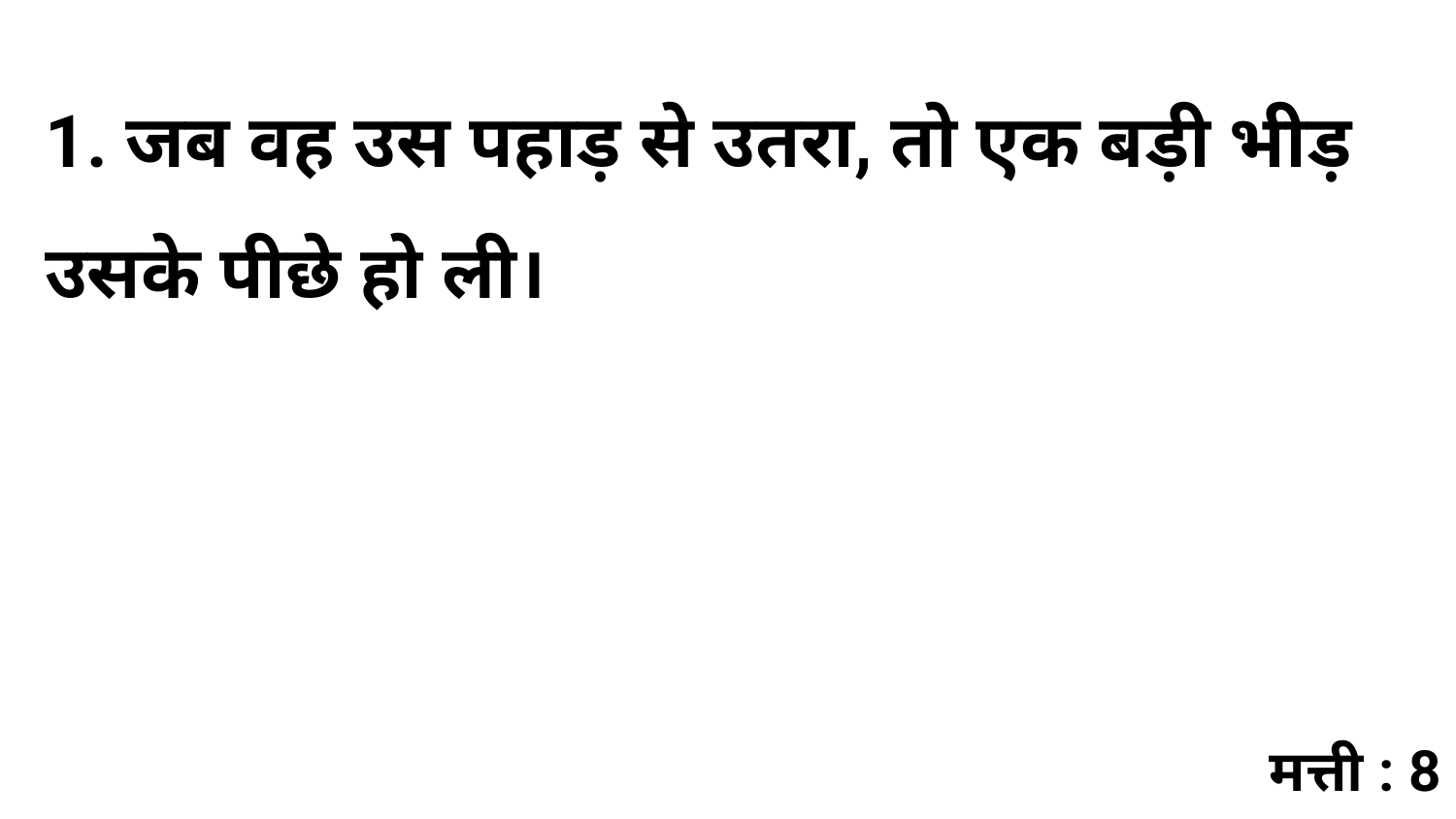

1. जब वह उस पहाड़ से उतरा, तो एक बड़ी भीड़ उसके पीछे हो ली।
मत्ती : 8